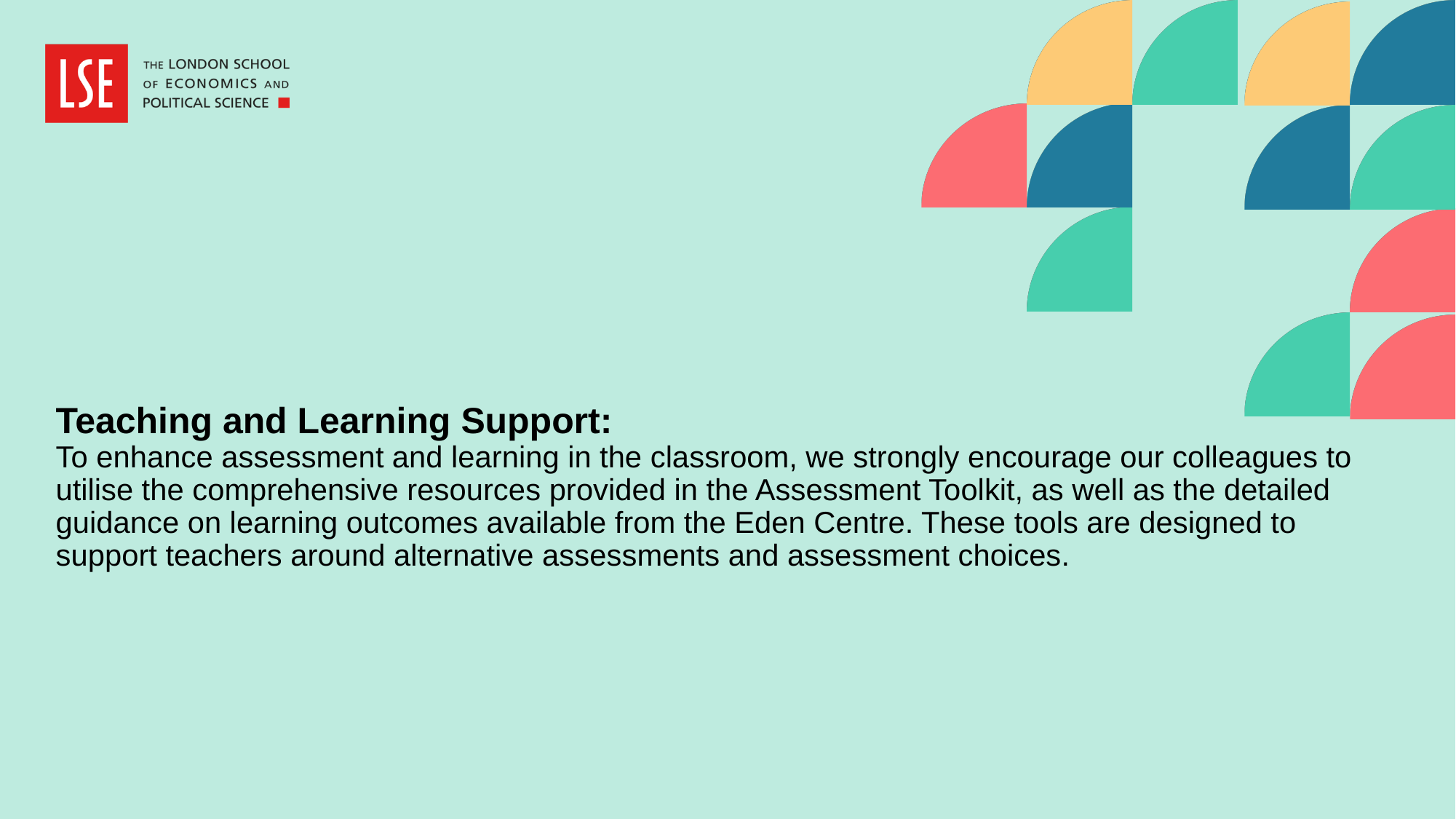

# Teaching and Learning Support: To enhance assessment and learning in the classroom, we strongly encourage our colleagues to utilise the comprehensive resources provided in the Assessment Toolkit, as well as the detailed guidance on learning outcomes available from the Eden Centre. These tools are designed to support teachers around alternative assessments and assessment choices.